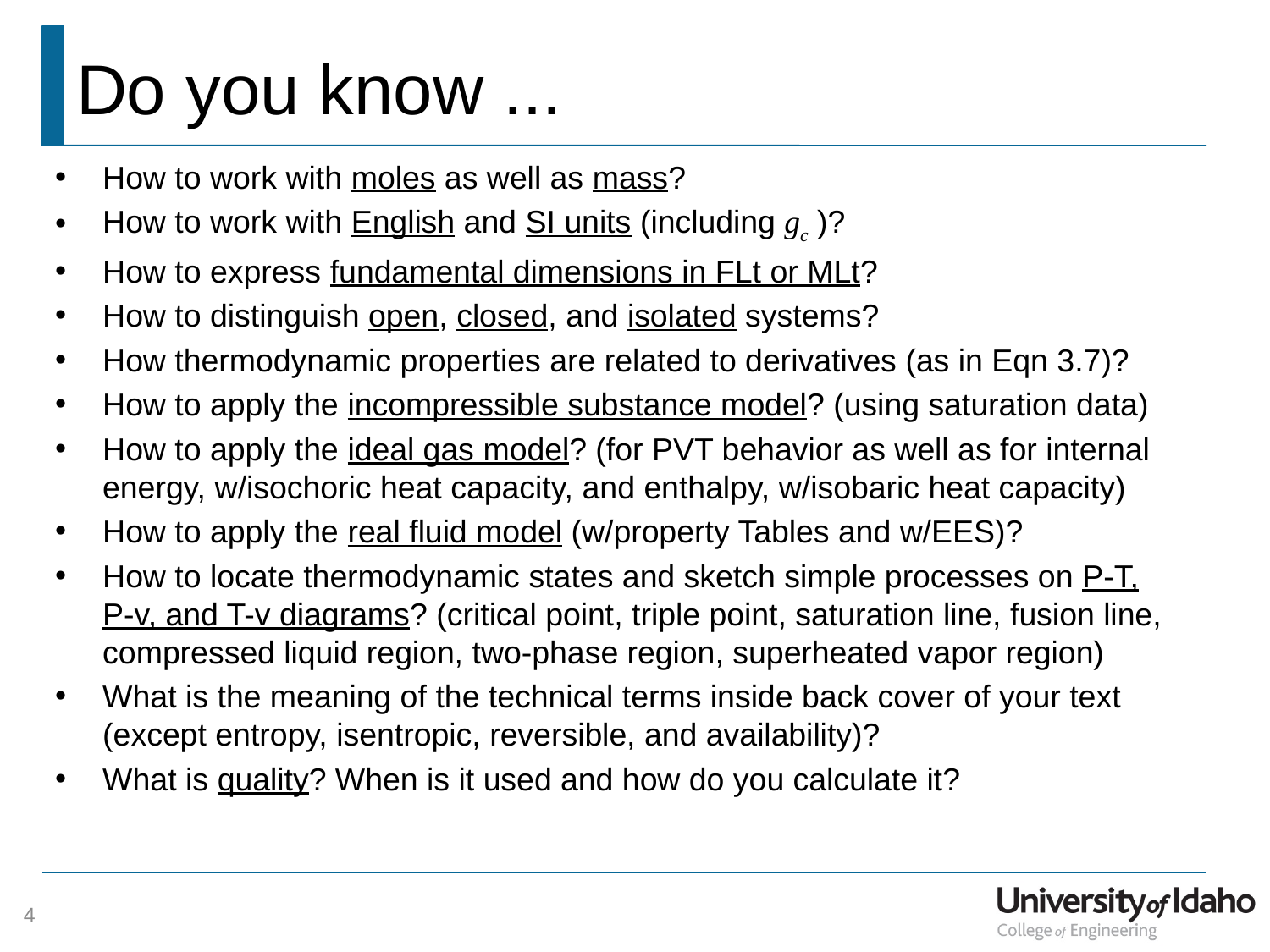

# Do you know ...
How to work with moles as well as mass?
How to work with English and SI units (including gc )?
How to express fundamental dimensions in FLt or MLt?
How to distinguish open, closed, and isolated systems?
How thermodynamic properties are related to derivatives (as in Eqn 3.7)?
How to apply the incompressible substance model? (using saturation data)
How to apply the ideal gas model? (for PVT behavior as well as for internal energy, w/isochoric heat capacity, and enthalpy, w/isobaric heat capacity)
How to apply the real fluid model (w/property Tables and w/EES)?
How to locate thermodynamic states and sketch simple processes on P-T,
P-v, and T-v diagrams? (critical point, triple point, saturation line, fusion line, compressed liquid region, two-phase region, superheated vapor region)
What is the meaning of the technical terms inside back cover of your text (except entropy, isentropic, reversible, and availability)?
What is quality? When is it used and how do you calculate it?
4